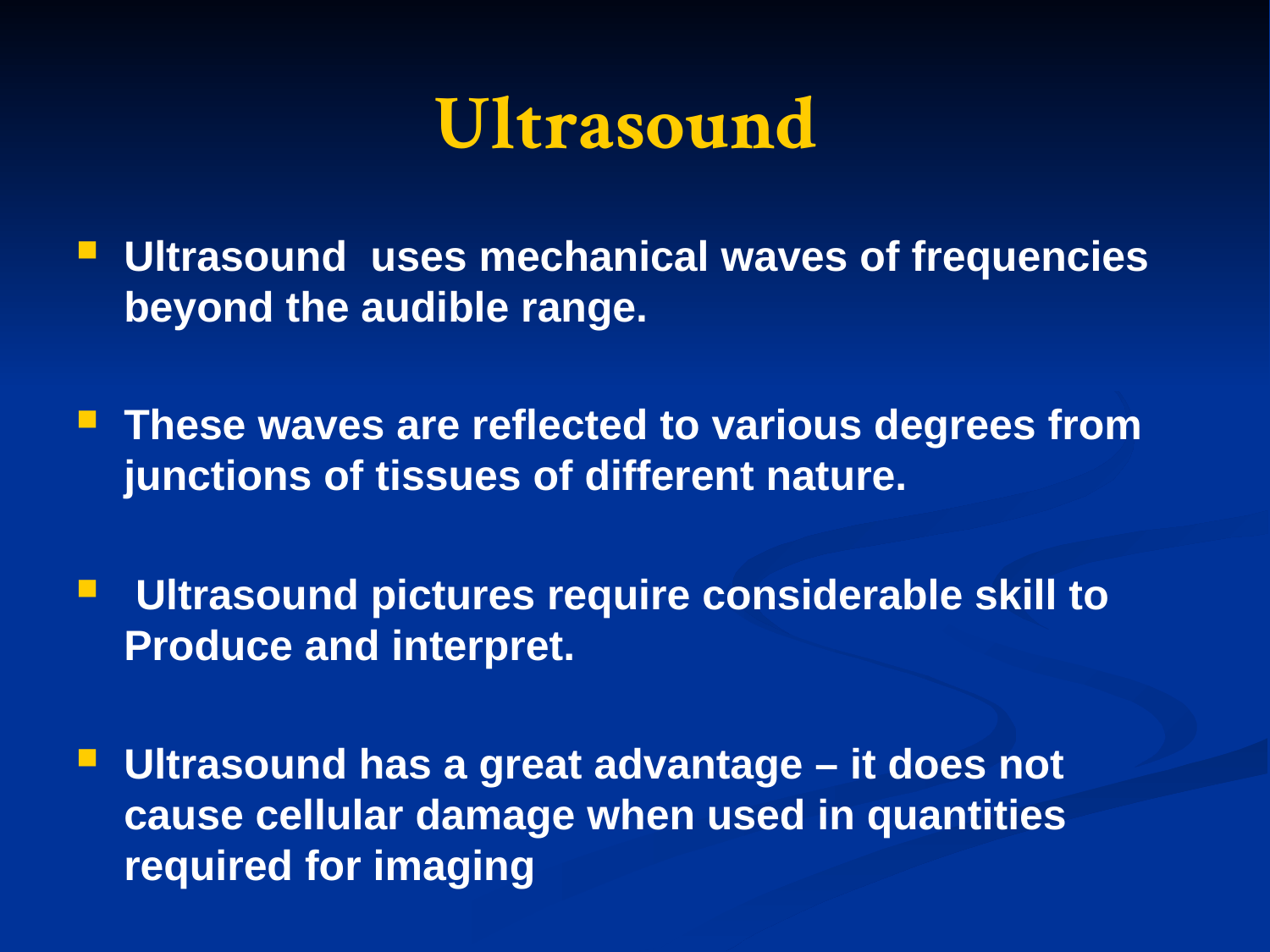

# Ultrasound
Ultrasound  uses mechanical waves of frequencies beyond the audible range.

These waves are reflected to various degrees from junctions of tissues of different nature.

 Ultrasound pictures require considerable skill to  Produce and interpret.

Ultrasound has a great advantage – it does not cause cellular damage when used in quantities required for imaging